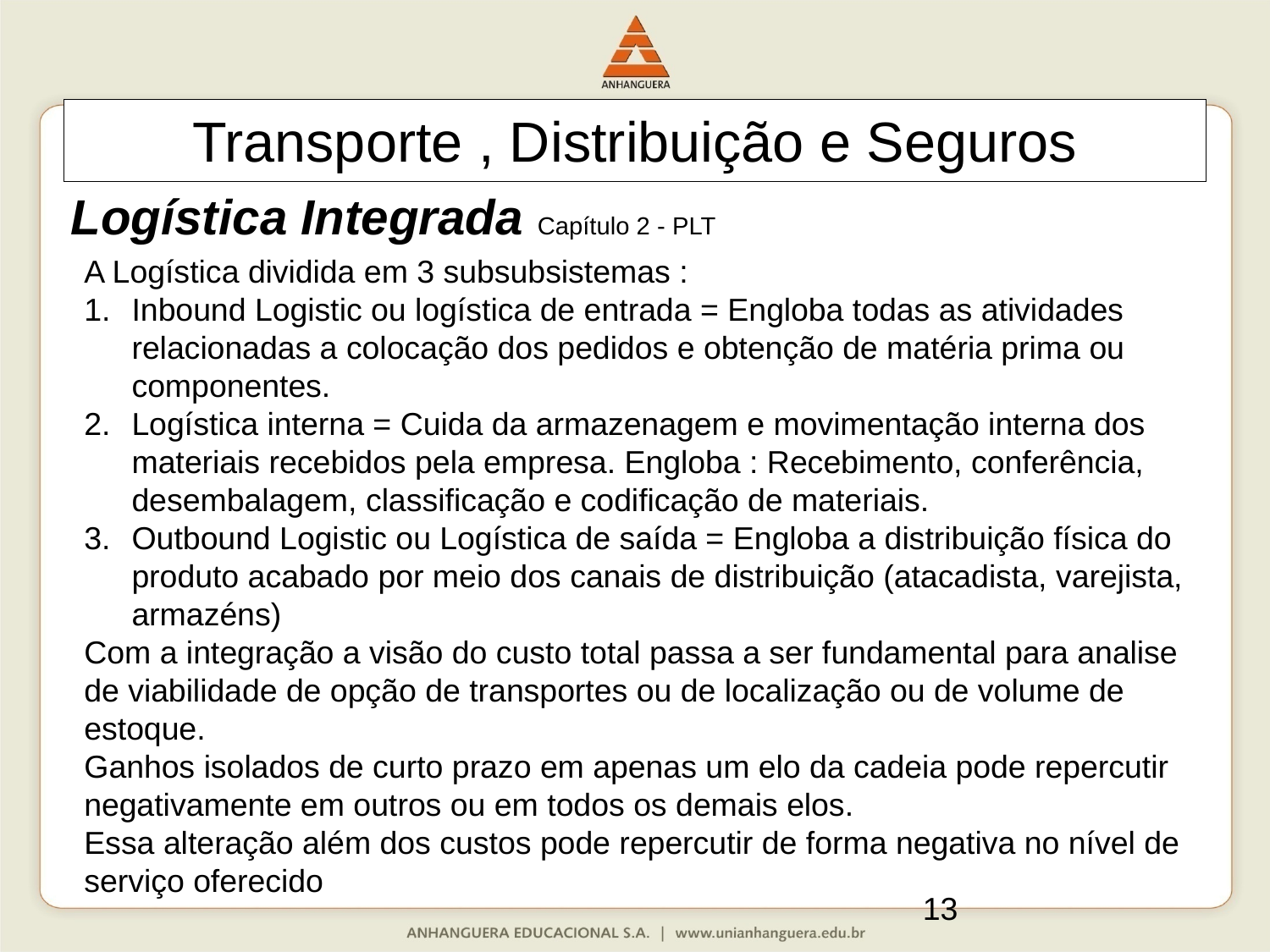

Transporte , Distribuição e Seguros
Logística Integrada Capítulo 2 - PLT
A Logística dividida em 3 subsubsistemas :
Inbound Logistic ou logística de entrada = Engloba todas as atividades relacionadas a colocação dos pedidos e obtenção de matéria prima ou componentes.
Logística interna = Cuida da armazenagem e movimentação interna dos materiais recebidos pela empresa. Engloba : Recebimento, conferência, desembalagem, classificação e codificação de materiais.
Outbound Logistic ou Logística de saída = Engloba a distribuição física do produto acabado por meio dos canais de distribuição (atacadista, varejista, armazéns)
Com a integração a visão do custo total passa a ser fundamental para analise de viabilidade de opção de transportes ou de localização ou de volume de estoque.
Ganhos isolados de curto prazo em apenas um elo da cadeia pode repercutir negativamente em outros ou em todos os demais elos.
Essa alteração além dos custos pode repercutir de forma negativa no nível de serviço oferecido
13